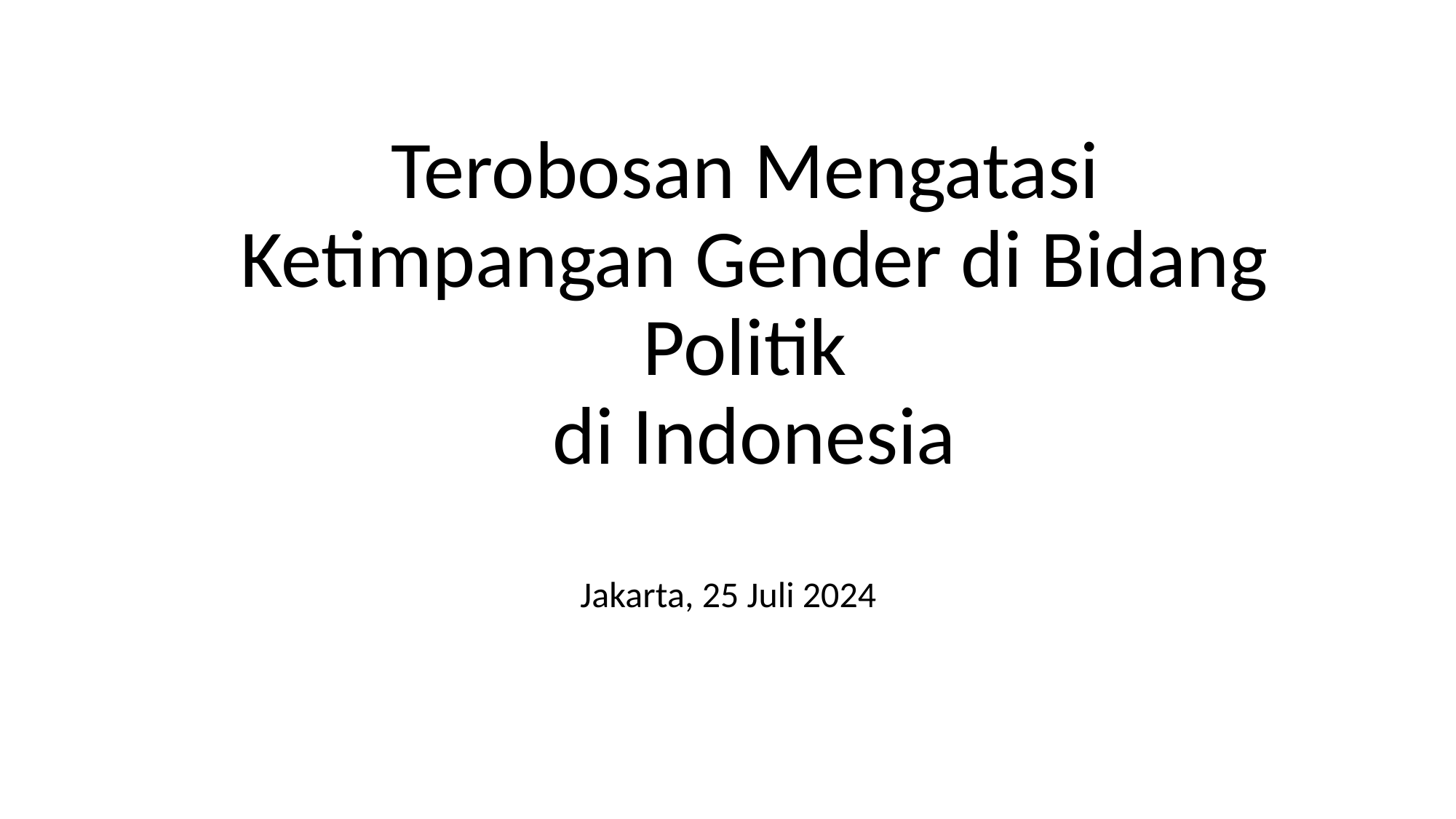

# Terobosan Mengatasi Ketimpangan Gender di Bidang Politik di Indonesia
Jakarta, 25 Juli 2024